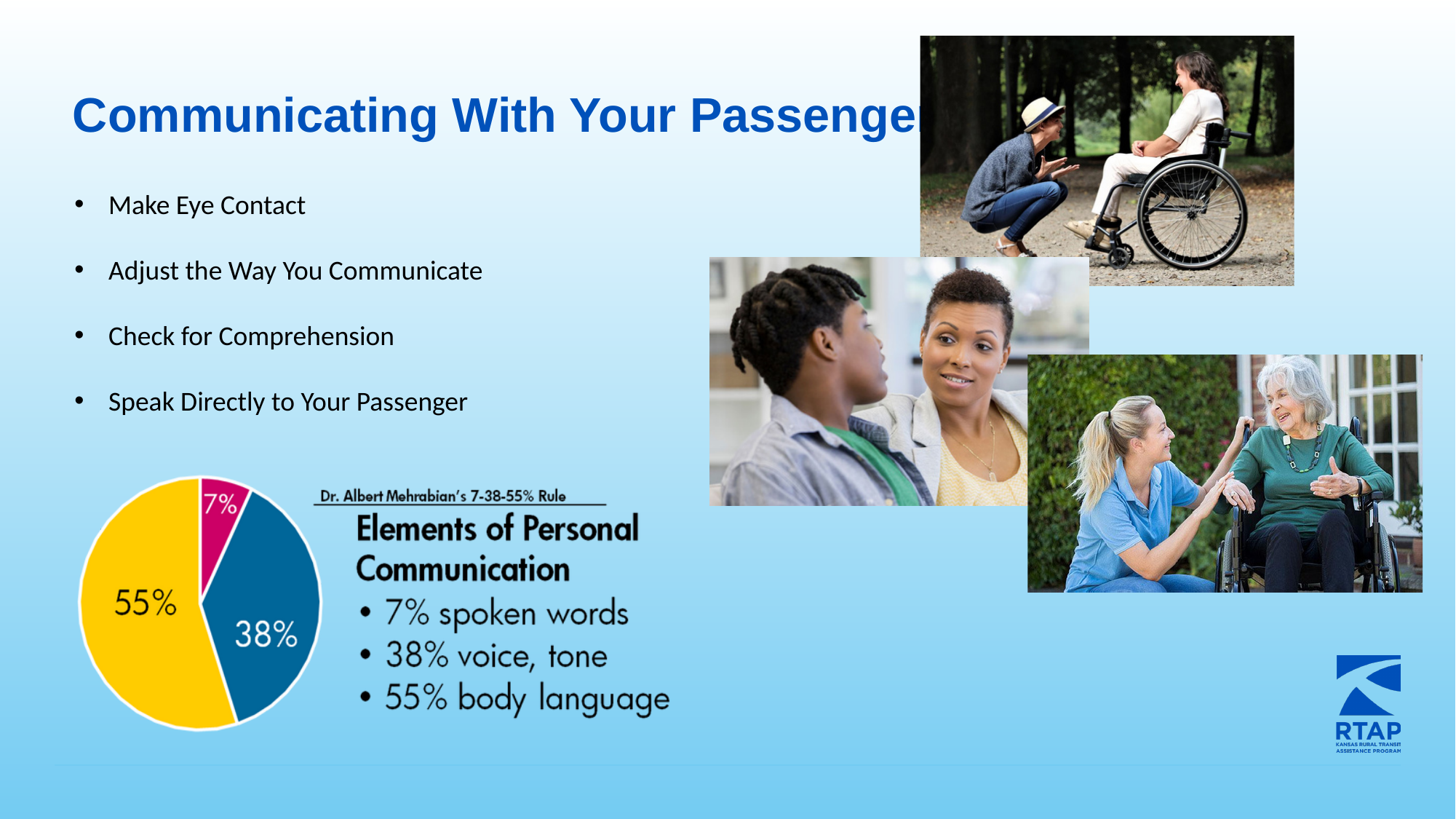

# Communicating With Your Passengers
Make Eye Contact

Adjust the Way You Communicate

Check for Comprehension

Speak Directly to Your Passenger